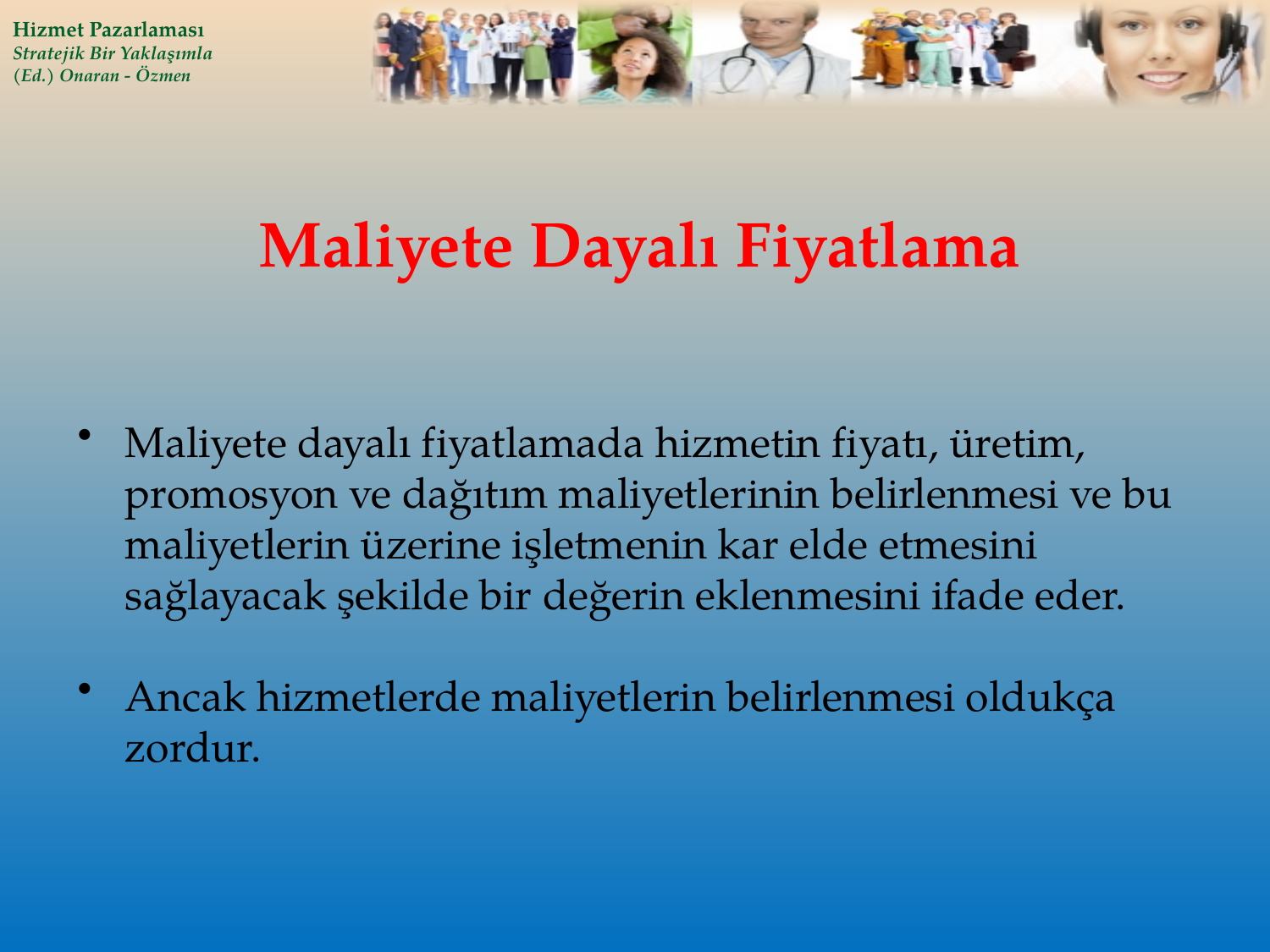

# Maliyete Dayalı Fiyatlama

Maliyete dayalı fiyatlamada hizmetin fiyatı, üretim, promosyon ve dağıtım maliyetlerinin belirlenmesi ve bu maliyetlerin üzerine işletmenin kar elde etmesini sağlayacak şekilde bir değerin eklenmesini ifade eder.

Ancak hizmetlerde maliyetlerin belirlenmesi oldukça zordur.